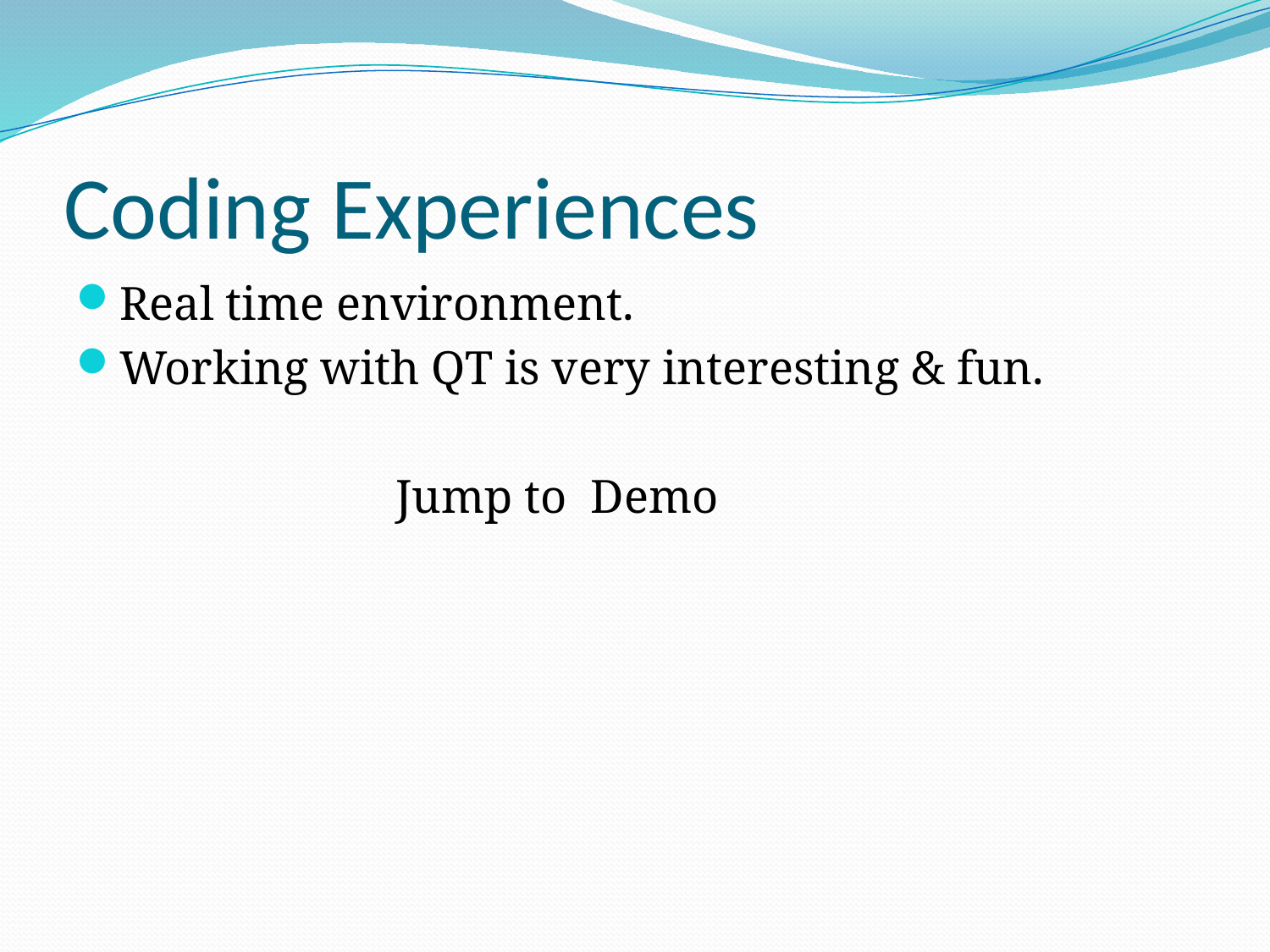

# Coding Experiences
Real time environment.
Working with QT is very interesting & fun.

                           Jump to  Demo